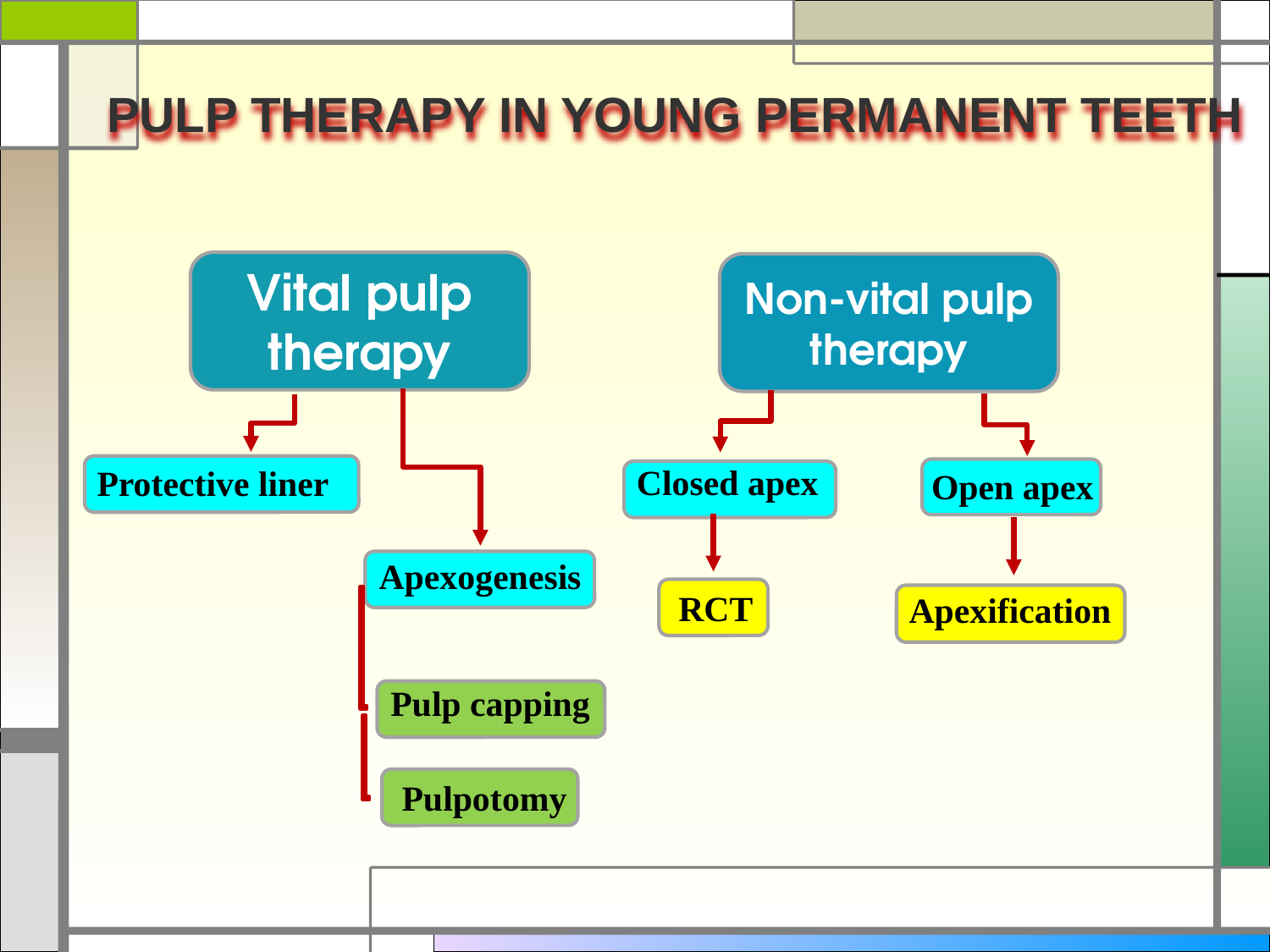

PULP THERAPY IN YOUNG PERMANENT TEETH
Vital pulp therapy
Non-vital pulp therapy
Closed apex
Protective liner

Open apex

Apexogenesis

RCT
Apexification

Pulp capping

  Pulpotomy